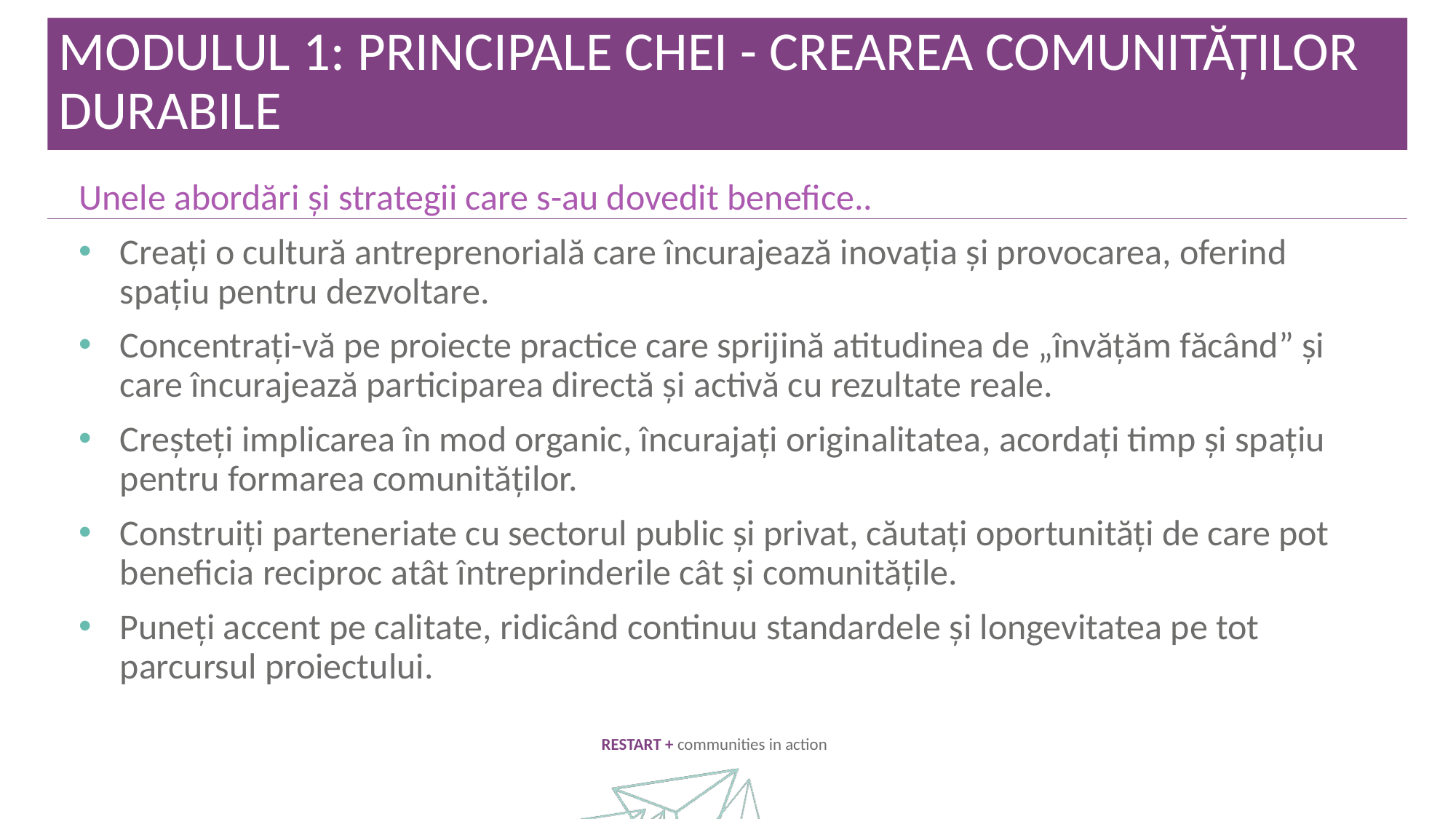

MODULUL 1: PRINCIPALE CHEI - CREAREA COMUNITĂȚILOR DURABILE
Unele abordări și strategii care s-au dovedit benefice..
Creați o cultură antreprenorială care încurajează inovația și provocarea, oferind spațiu pentru dezvoltare.
Concentrați-vă pe proiecte practice care sprijină atitudinea de „învățăm făcând” și care încurajează participarea directă și activă cu rezultate reale.
Creșteți implicarea în mod organic, încurajați originalitatea, acordați timp și spațiu pentru formarea comunităților.
Construiți parteneriate cu sectorul public și privat, căutați oportunități de care pot beneficia reciproc atât întreprinderile cât și comunitățile.
Puneți accent pe calitate, ridicând continuu standardele și longevitatea pe tot parcursul proiectului.